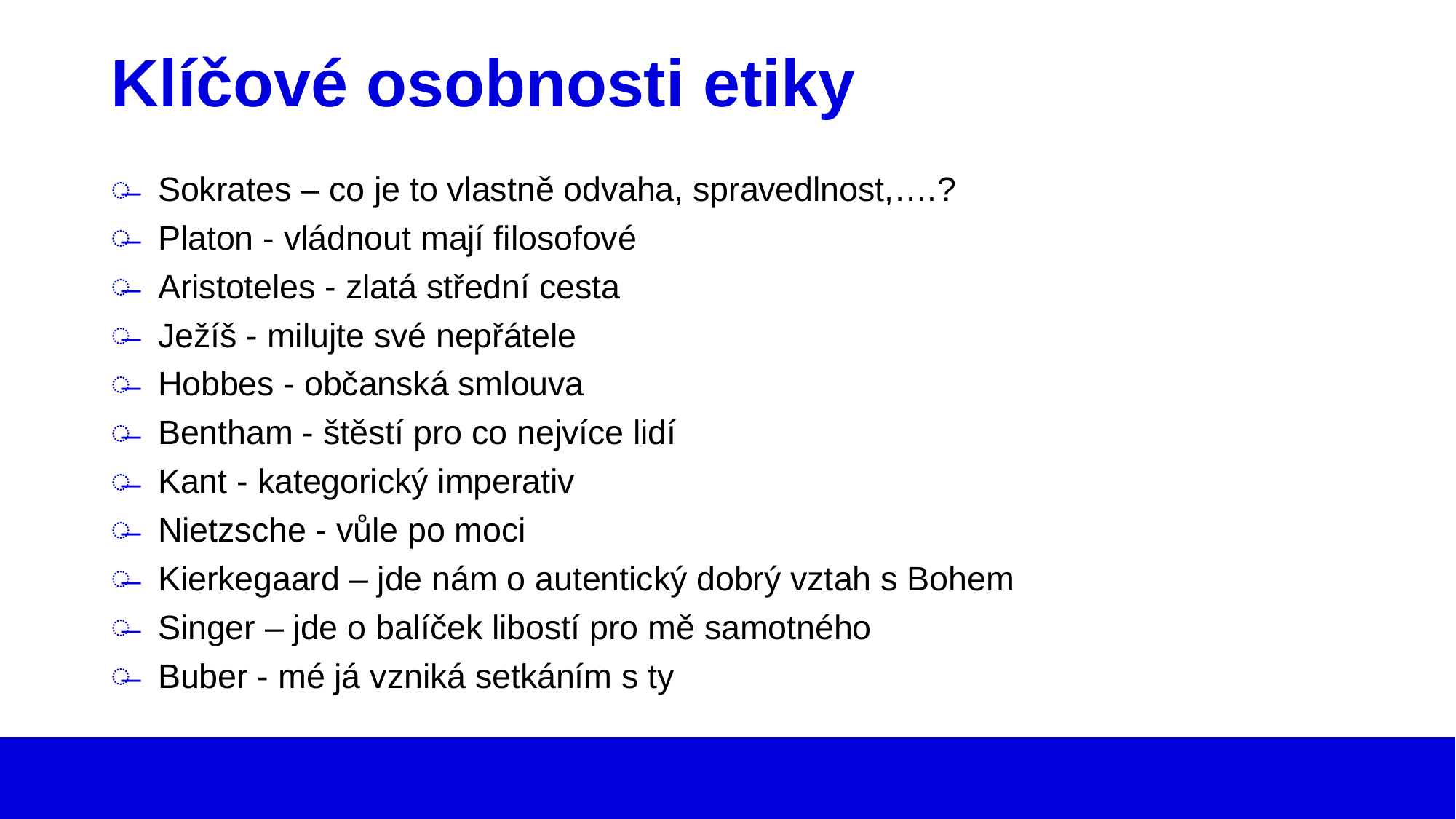

# Klíčové osobnosti etiky
Sokrates – co je to vlastně odvaha, spravedlnost,….?
Platon - vládnout mají filosofové
Aristoteles - zlatá střední cesta
Ježíš - milujte své nepřátele
Hobbes - občanská smlouva
Bentham - štěstí pro co nejvíce lidí
Kant - kategorický imperativ
Nietzsche - vůle po moci
Kierkegaard – jde nám o autentický dobrý vztah s Bohem
Singer – jde o balíček libostí pro mě samotného
Buber - mé já vzniká setkáním s ty